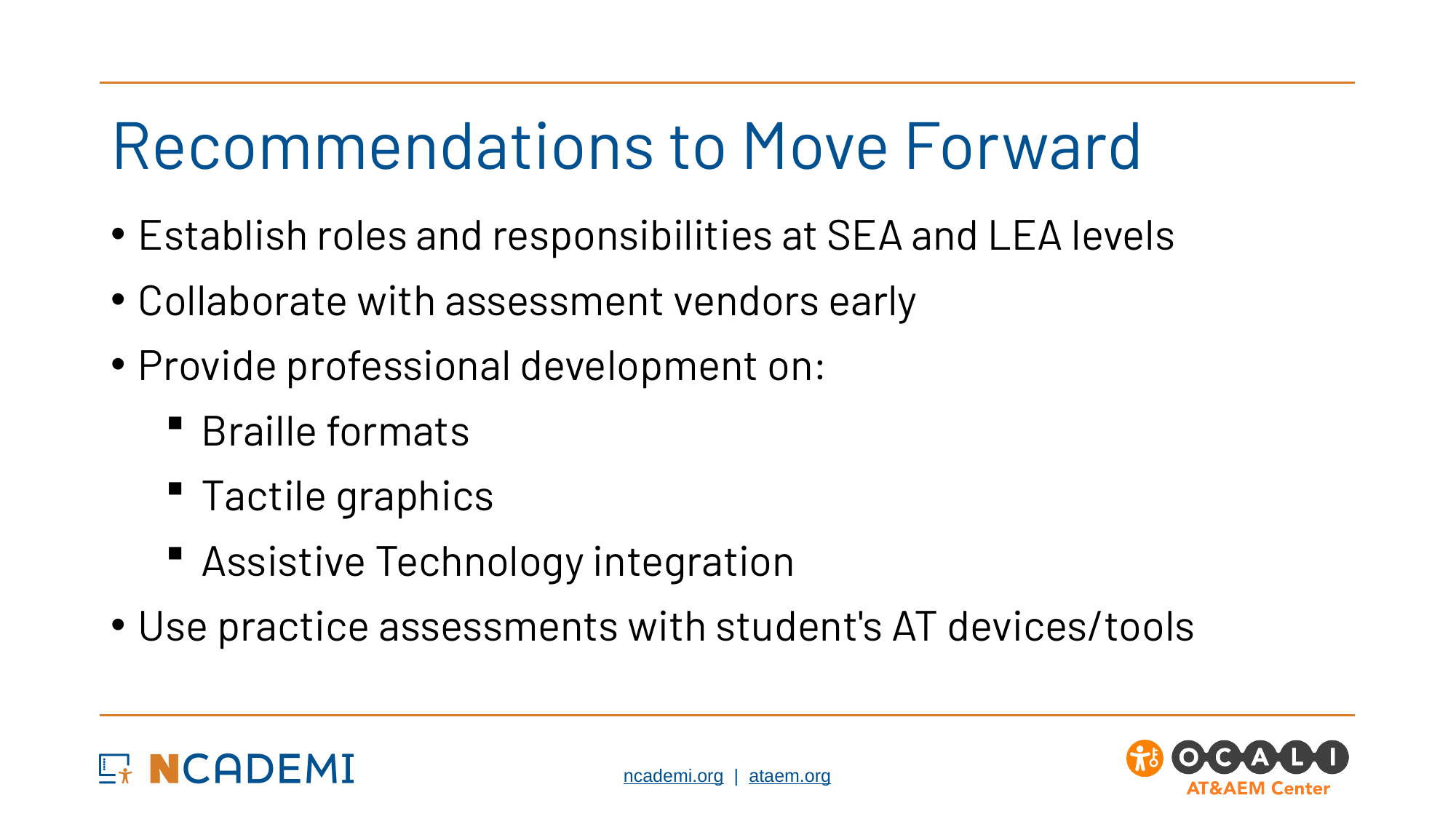

# Recommendations to Move Forward
Establish roles and responsibilities at SEA and LEA levels
Collaborate with assessment vendors early
Provide professional development on:
 Braille formats
 Tactile graphics
 Assistive Technology integration
Use practice assessments with student's AT devices/tools